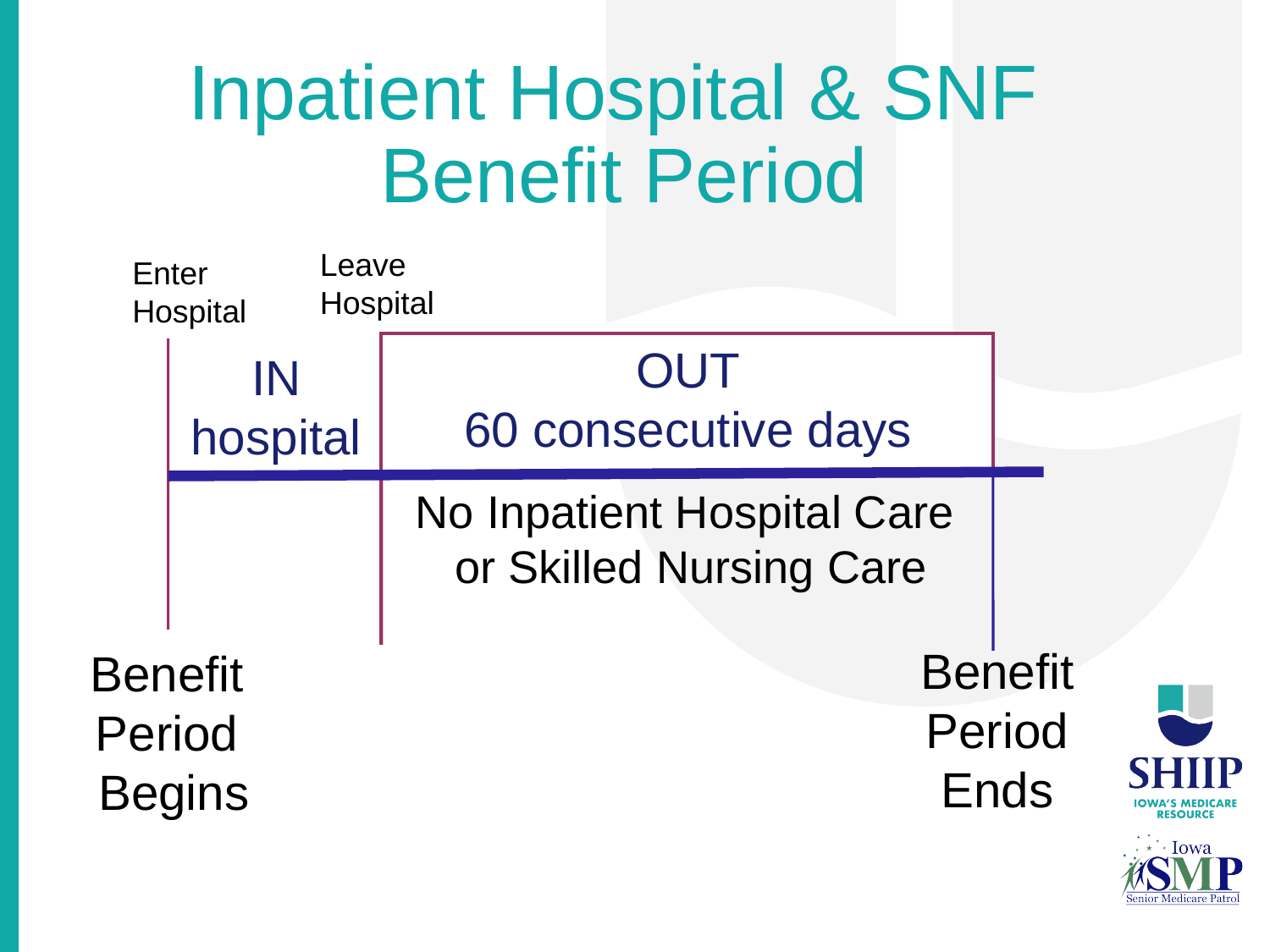

# Inpatient Hospital & SNF Benefit Period
Leave
Hospital
Enter Hospital
OUT
60 consecutive days

IN
hospital

Benefit
Period
Begins

No Inpatient Hospital Care
or Skilled Nursing Care

Benefit
Period
Ends